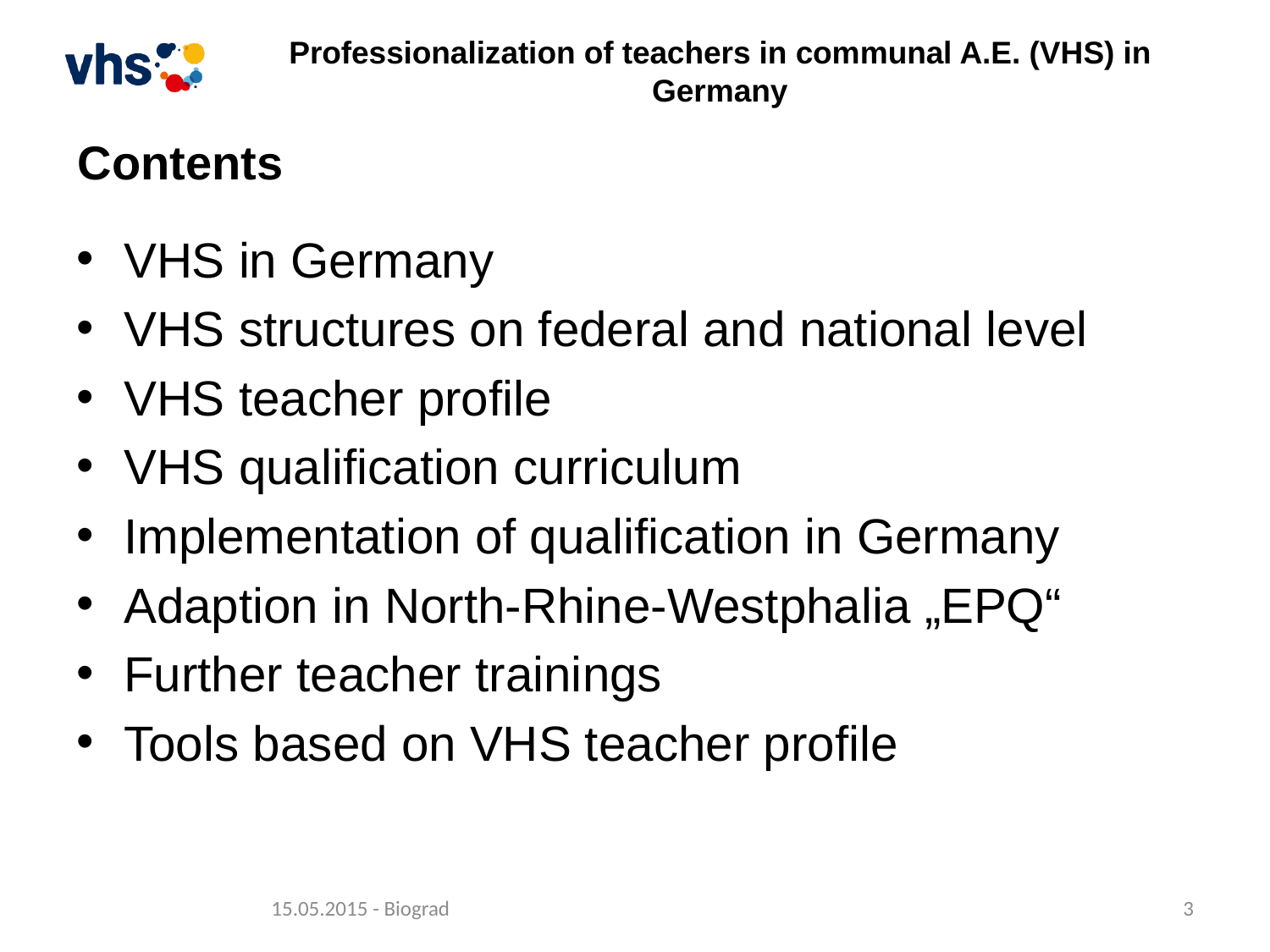

# Professionalization of teachers in communal A.E. (VHS) in Germany
Contents
VHS in Germany
VHS structures on federal and national level
VHS teacher profile
VHS qualification curriculum
Implementation of qualification in Germany
Adaption in North-Rhine-Westphalia „EPQ“
Further teacher trainings
Tools based on VHS teacher profile

15.05.2015 - Biograd
3